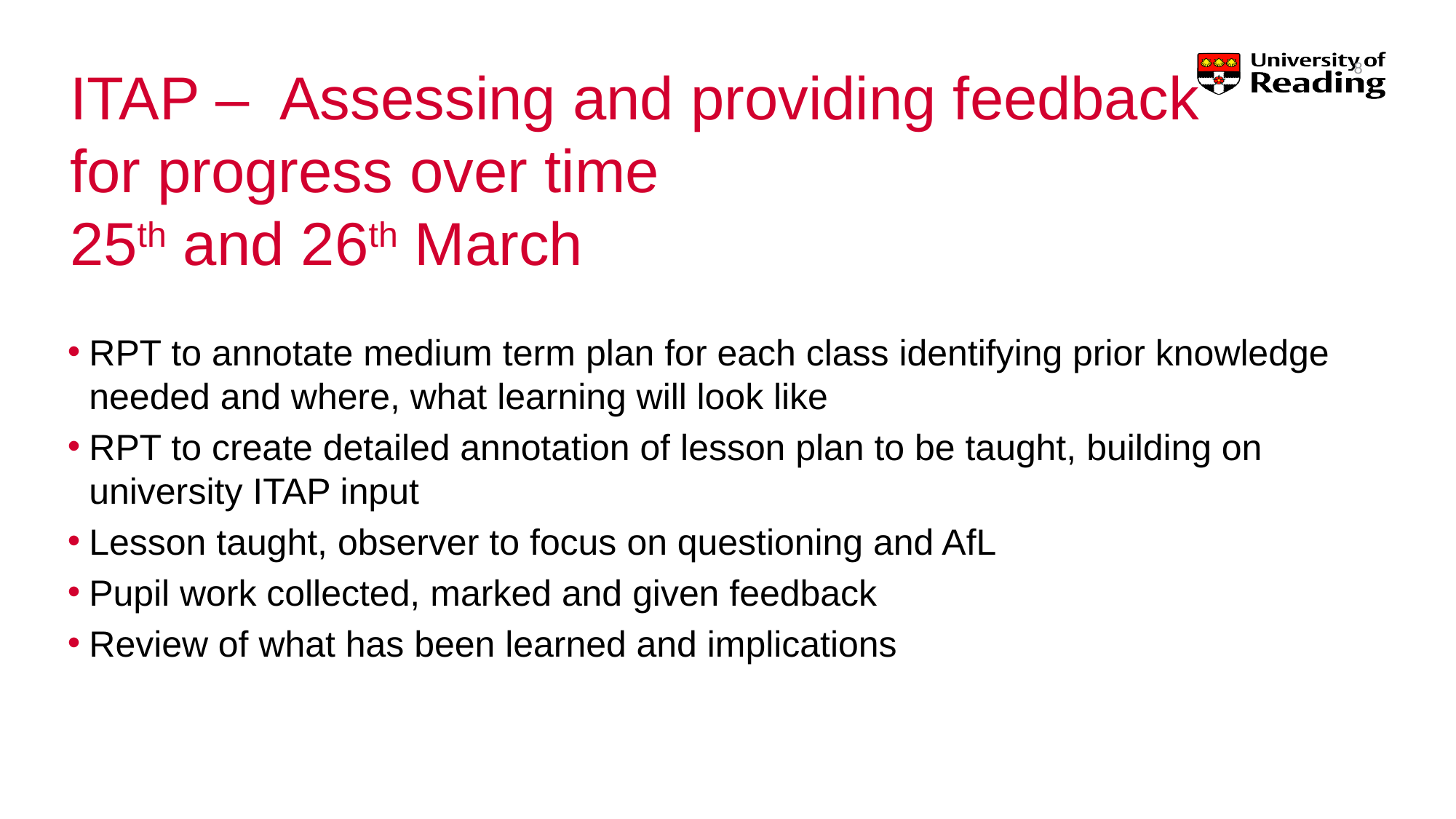

8
# ITAP –  Assessing and providing feedback for progress over time 25th and 26th March
RPT to annotate medium term plan for each class identifying prior knowledge needed and where, what learning will look like
RPT to create detailed annotation of lesson plan to be taught, building on university ITAP input
Lesson taught, observer to focus on questioning and AfL
Pupil work collected, marked and given feedback
Review of what has been learned and implications